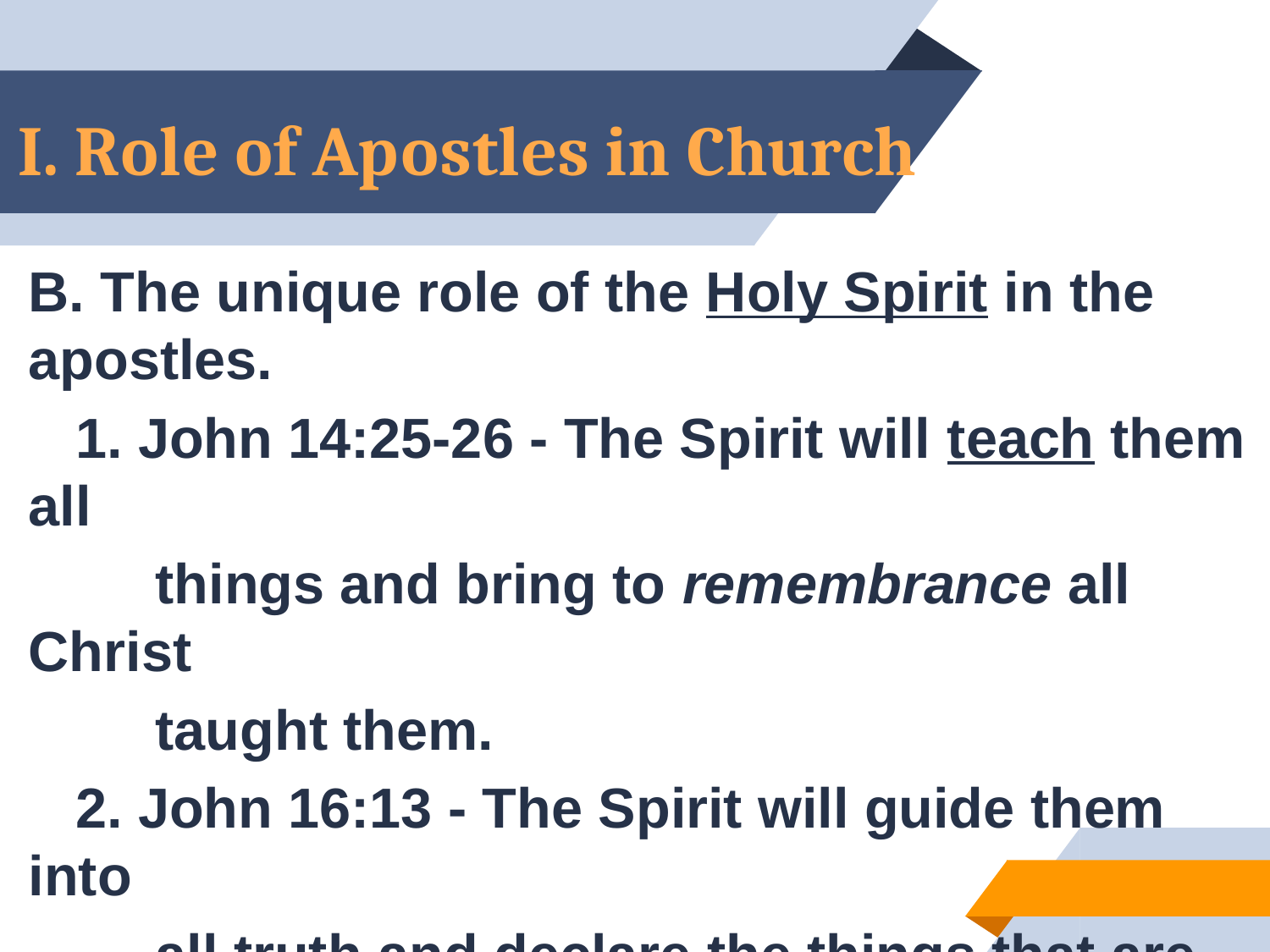

# I. Role of Apostles in Church
B. The unique role of the Holy Spirit in the apostles.
   1. John 14:25-26 - The Spirit will teach them all
	things and bring to remembrance all Christ
	taught them.
   2. John 16:13 - The Spirit will guide them into
	all truth and declare the things that are to come.
   3. Apostles were aware they were under inspiration
	- 1 Cor 2:6–13.

20